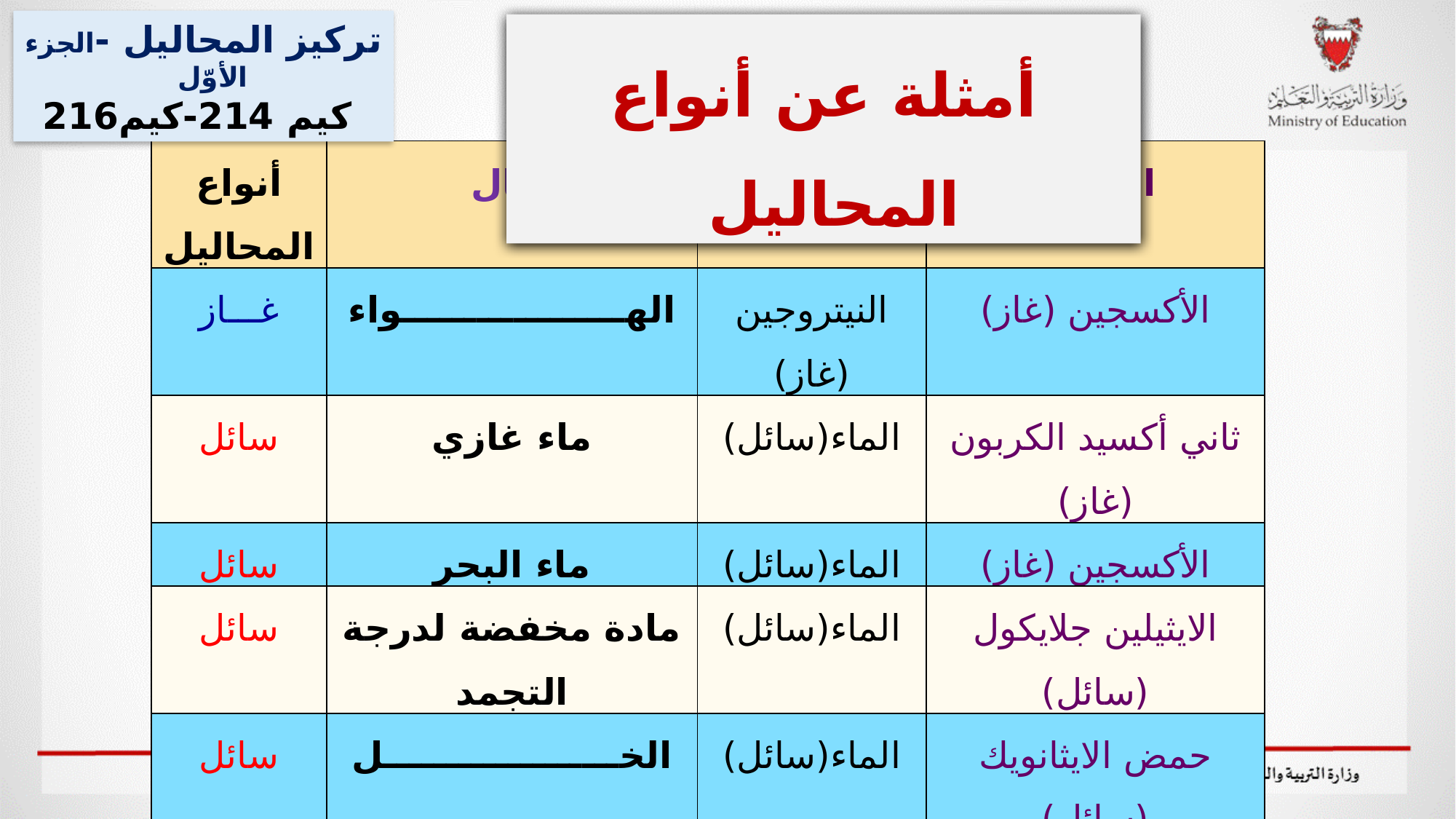

تركيز المحاليل -الجزء الأوّل
 كيم 214-كيم216
أمثلة عن أنواع المحاليل
| أنواع المحاليل | مثال | المذيب | المذاب |
| --- | --- | --- | --- |
| غـــاز | الهــــــــــــــــــواء | النيتروجين (غاز) | الأكسجين (غاز) |
| سائل | ماء غازي | الماء(سائل) | ثاني أكسيد الكربون (غاز) |
| سائل | ماء البحر | الماء(سائل) | الأكسجين (غاز) |
| سائل | مادة مخفضة لدرجة التجمد | الماء(سائل) | الايثيلين جلايكول (سائل) |
| سائل | الخـــــــــــــــــــل | الماء(سائل) | حمض الايثانويك (سائل) |
| سائل | ماء البحر | الماء(سائل) | كلوريد الصوديوم (صلب) |
| صلب | مملغم الأسنان | الفضة (صلب) | الزئبق (سائل) |
| صلب | الفــــولاذ | الحديد (صلب) | الكربون (صلب) |
| صلب | النيتينول (أسلاك تقويم الأسنان) | النيكل(صلب) | التيتانيوم (صلب) |